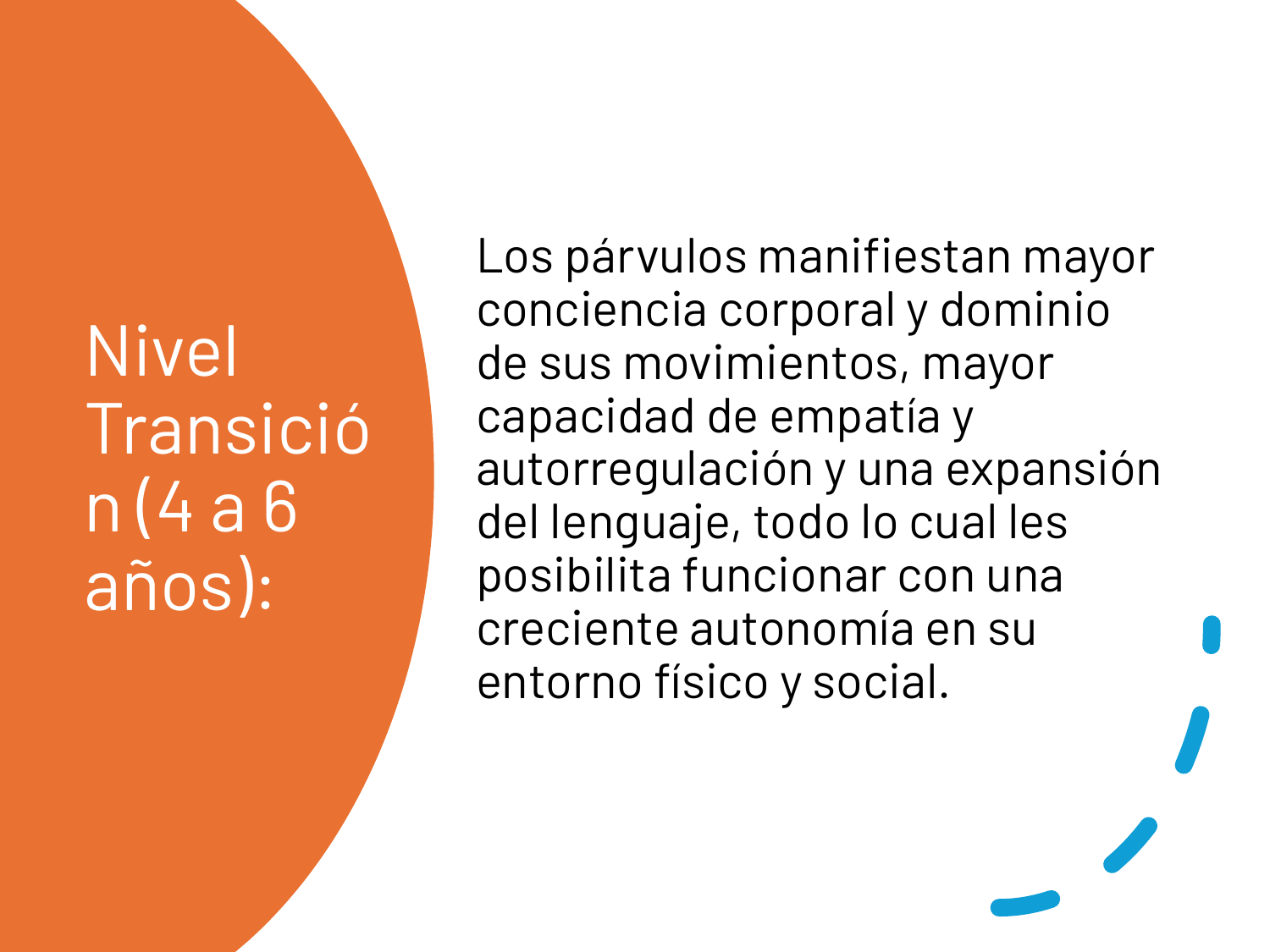

Los párvulos manifiestan mayor conciencia corporal y dominio de sus movimientos, mayor capacidad de empatía y autorregulación y una expansión del lenguaje, todo lo cual les posibilita funcionar con una creciente autonomía en su entorno físico y social.
# Nivel Transición (4 a 6 años):